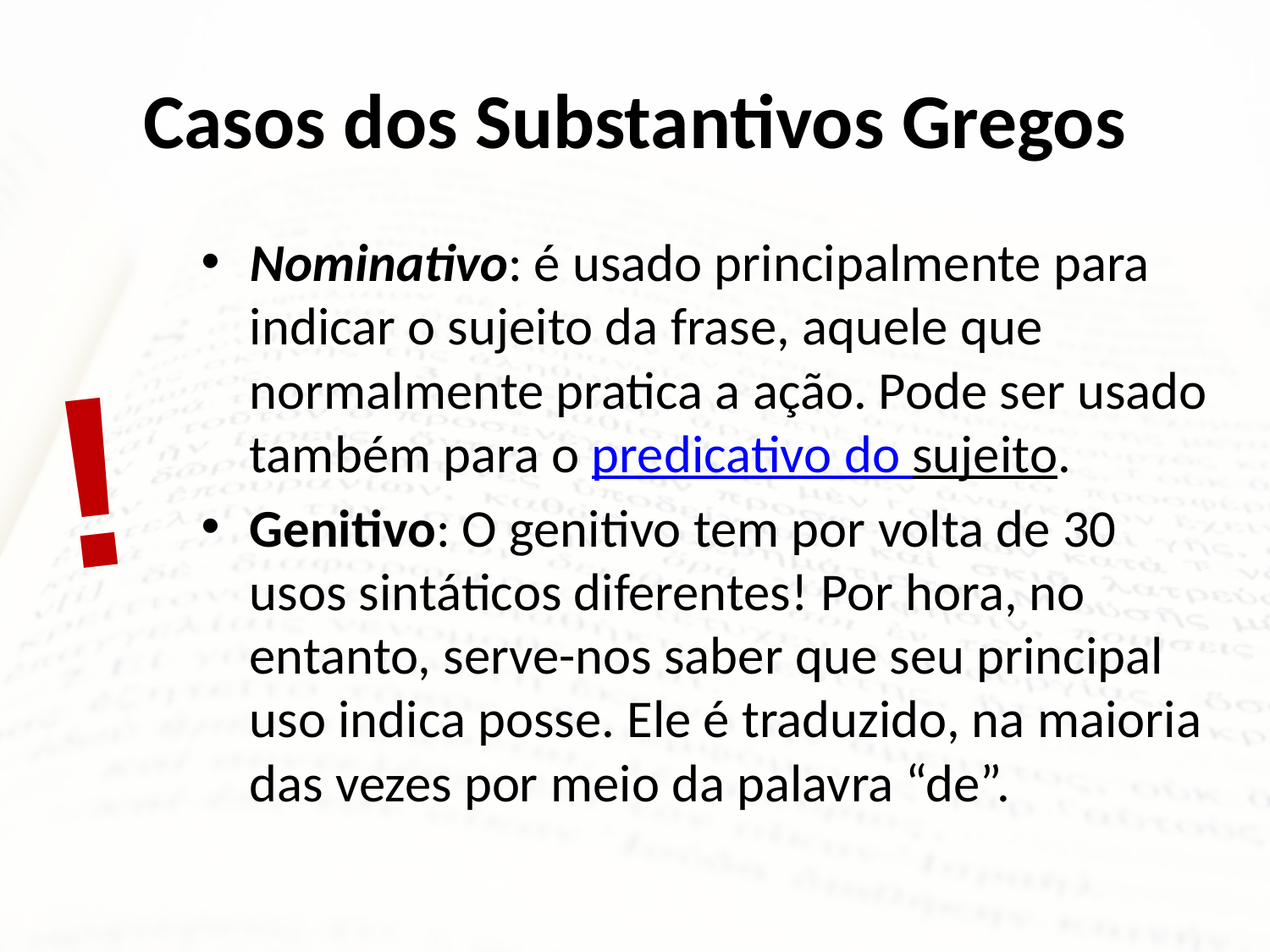

# Casos dos Substantivos Gregos
Nominativo: é usado principalmente para indicar o sujeito da frase, aquele que normalmente pratica a ação. Pode ser usado também para o predicativo do sujeito.
Genitivo: O genitivo tem por volta de 30 usos sintáticos diferentes! Por hora, no entanto, serve-nos saber que seu principal uso indica posse. Ele é traduzido, na maioria das vezes por meio da palavra “de”.
!